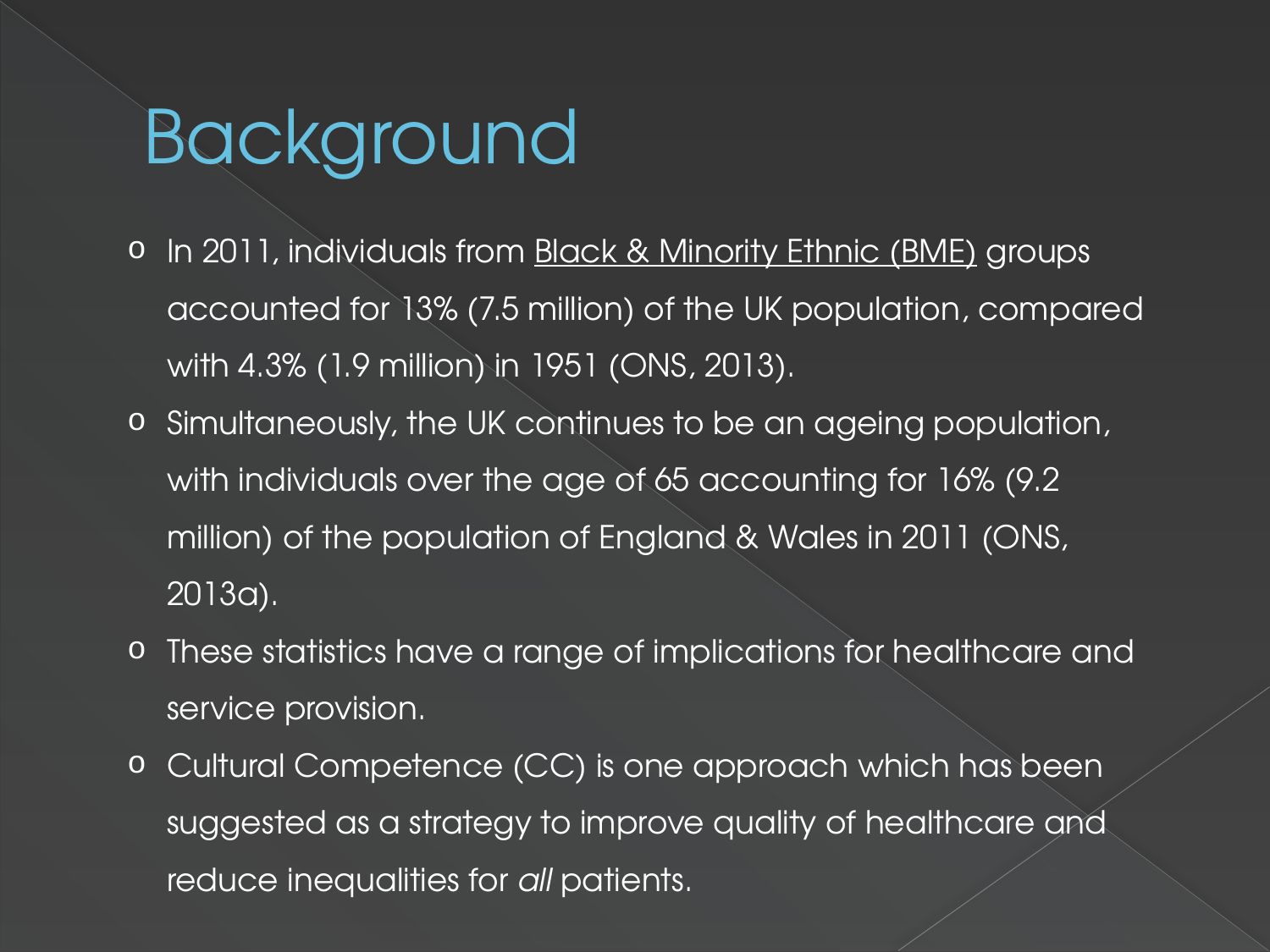

# Background
In 2011, individuals from Black & Minority Ethnic (BME) groups accounted for 13% (7.5 million) of the UK population, compared with 4.3% (1.9 million) in 1951 (ONS, 2013).
Simultaneously, the UK continues to be an ageing population, with individuals over the age of 65 accounting for 16% (9.2 million) of the population of England & Wales in 2011 (ONS, 2013a).
These statistics have a range of implications for healthcare and service provision.
Cultural Competence (CC) is one approach which has been suggested as a strategy to improve quality of healthcare and reduce inequalities for all patients.